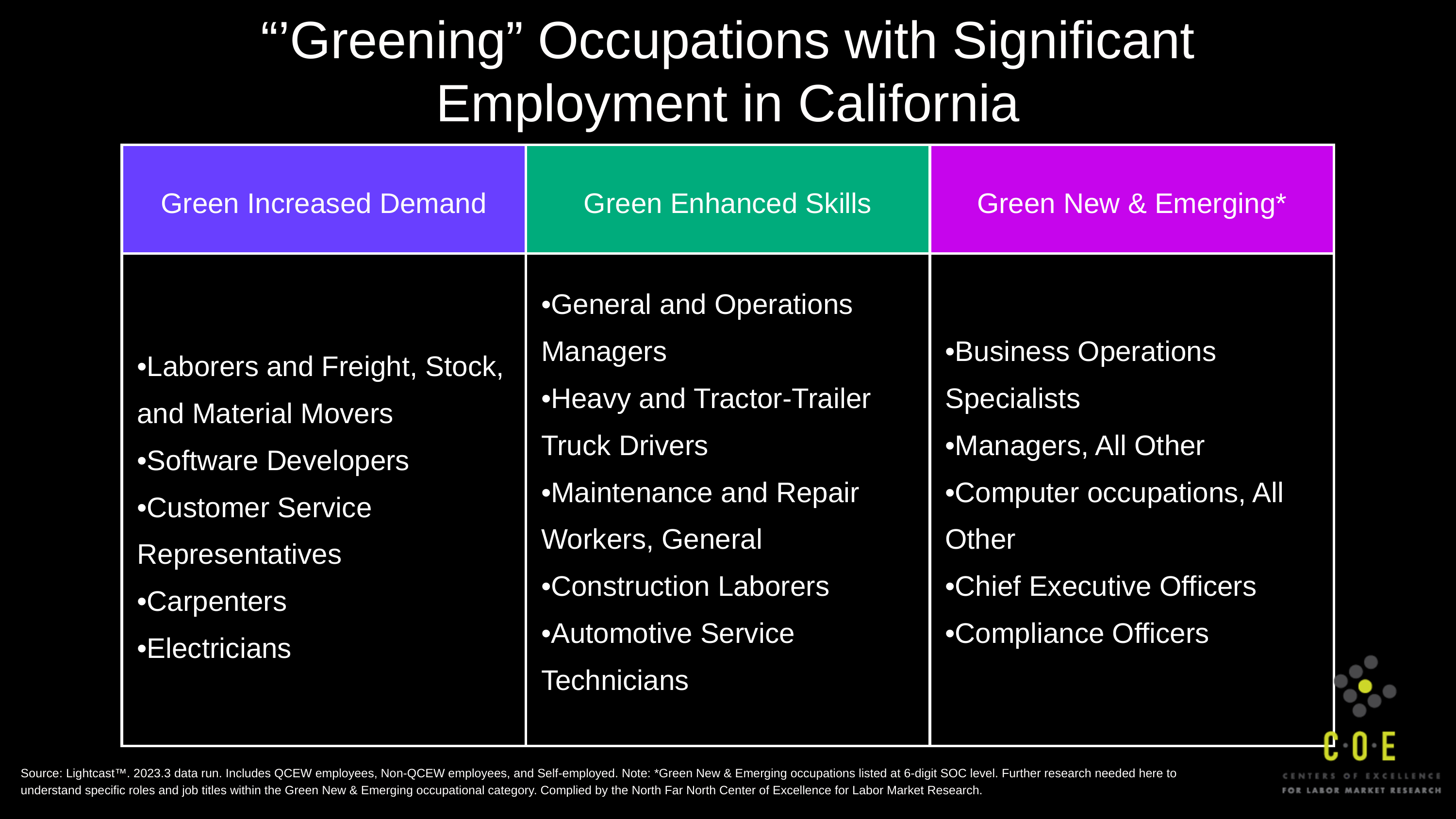

“’Greening” Occupations with Significant Employment in California
| Green Increased Demand | Green Enhanced Skills | Green New & Emerging\* |
| --- | --- | --- |
| •Laborers and Freight, Stock, and Material Movers •Software Developers •Customer Service Representatives •Carpenters •Electricians | •General and Operations Managers •Heavy and Tractor-Trailer Truck Drivers •Maintenance and Repair Workers, General •Construction Laborers •Automotive Service Technicians | •Business Operations Specialists •Managers, All Other •Computer occupations, All Other •Chief Executive Officers •Compliance Officers |

Source: Lightcast™. 2023.3 data run. Includes QCEW employees, Non-QCEW employees, and Self-employed. Note: *Green New & Emerging occupations listed at 6-digit SOC level. Further research needed here to understand specific roles and job titles within the Green New & Emerging occupational category. Complied by the North Far North Center of Excellence for Labor Market Research.